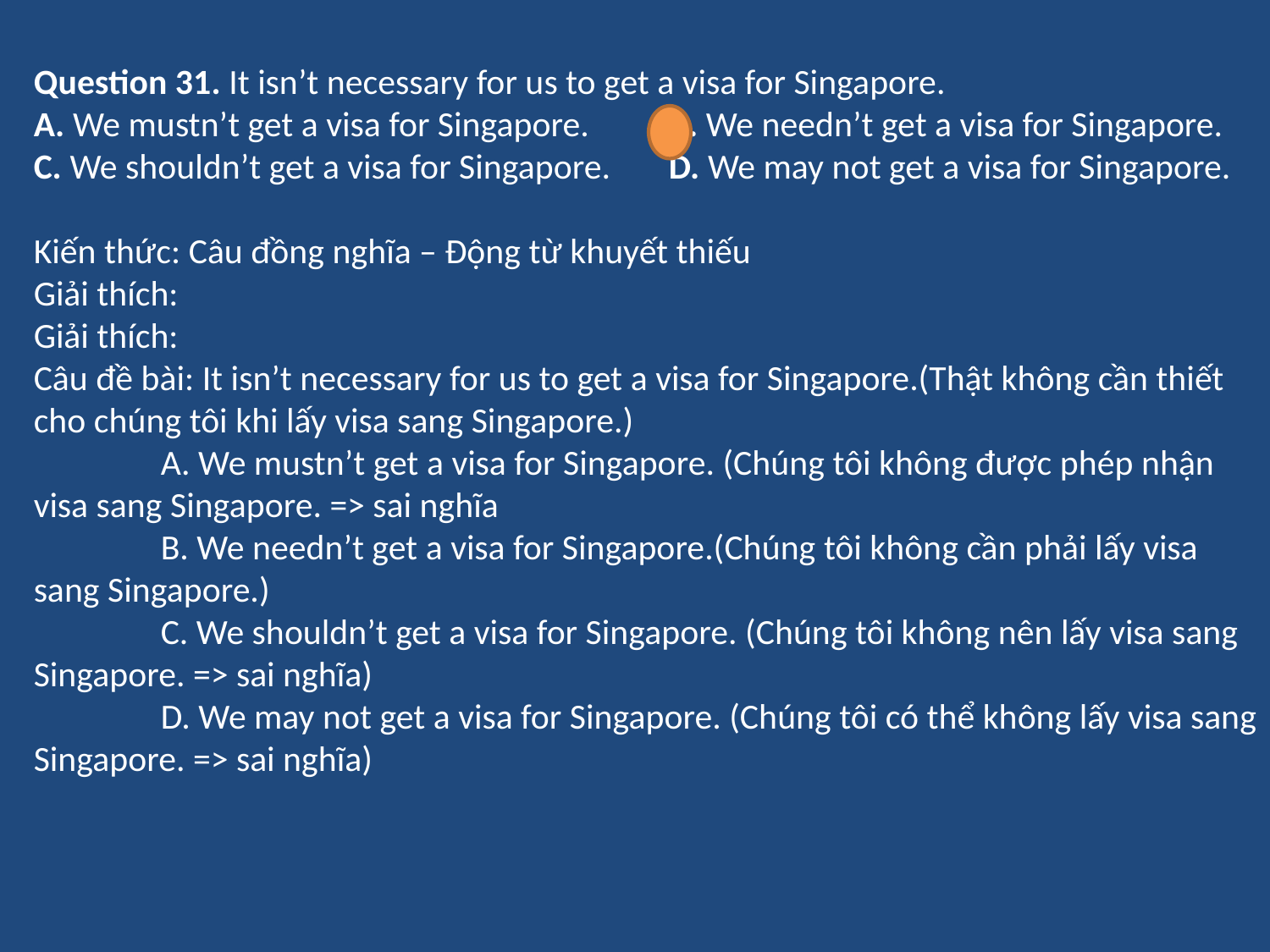

Question 31. It isn’t necessary for us to get a visa for Singapore.
A. We mustn’t get a visa for Singapore.	B. We needn’t get a visa for Singapore.
C. We shouldn’t get a visa for Singapore.	D. We may not get a visa for Singapore.

Kiến thức: Câu đồng nghĩa – Động từ khuyết thiếu
Giải thích:
Giải thích:
Câu đề bài: It isn’t necessary for us to get a visa for Singapore.(Thật không cần thiết cho chúng tôi khi lấy visa sang Singapore.)
	A. We mustn’t get a visa for Singapore. (Chúng tôi không được phép nhận visa sang Singapore. => sai nghĩa
	B. We needn’t get a visa for Singapore.(Chúng tôi không cần phải lấy visa sang Singapore.)
	C. We shouldn’t get a visa for Singapore. (Chúng tôi không nên lấy visa sang Singapore. => sai nghĩa)
	D. We may not get a visa for Singapore. (Chúng tôi có thể không lấy visa sang Singapore. => sai nghĩa)